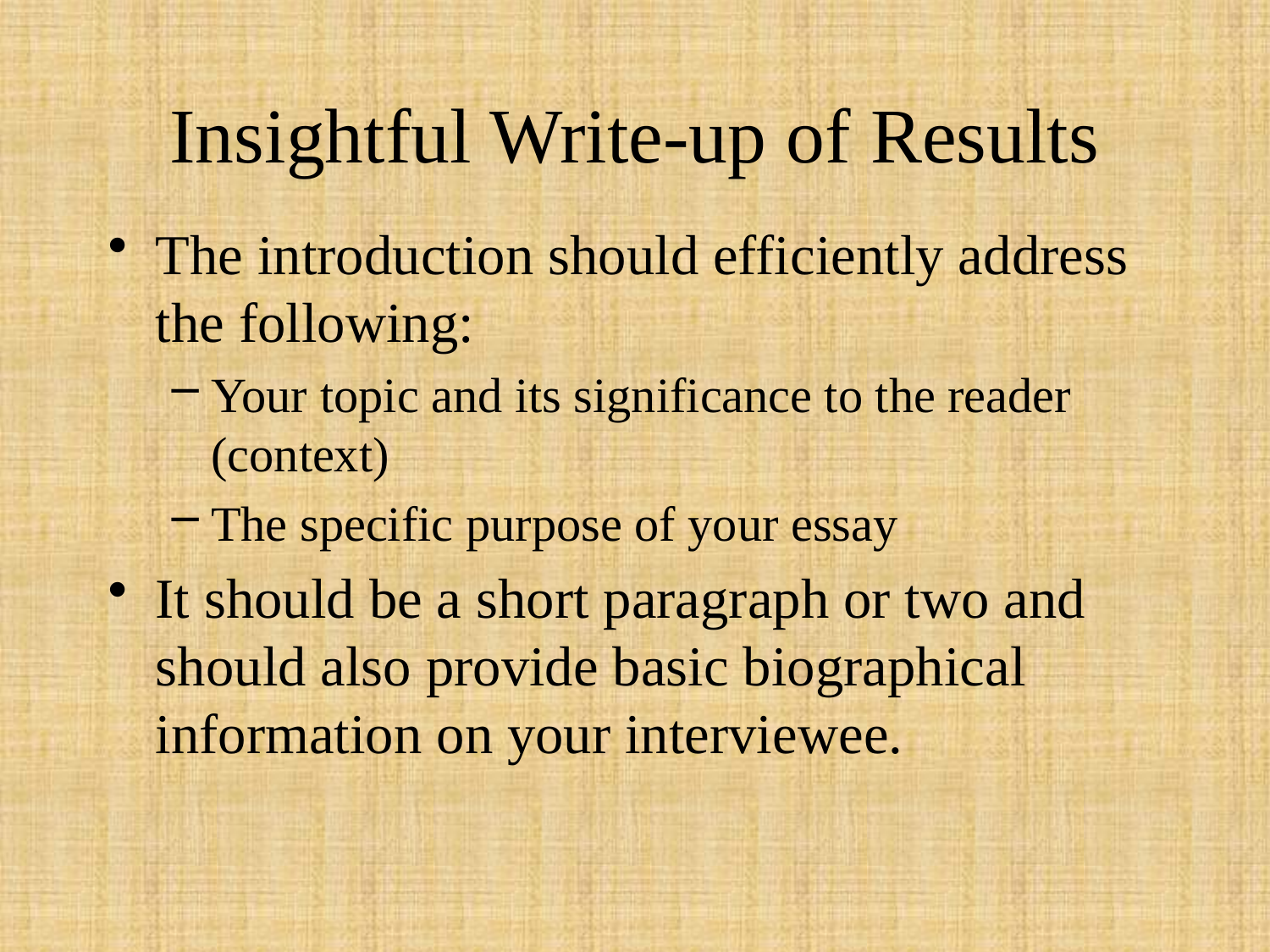

# Insightful Write-up of Results
The introduction should efficiently address the following:
Your topic and its significance to the reader (context)
The specific purpose of your essay
It should be a short paragraph or two and should also provide basic biographical information on your interviewee.